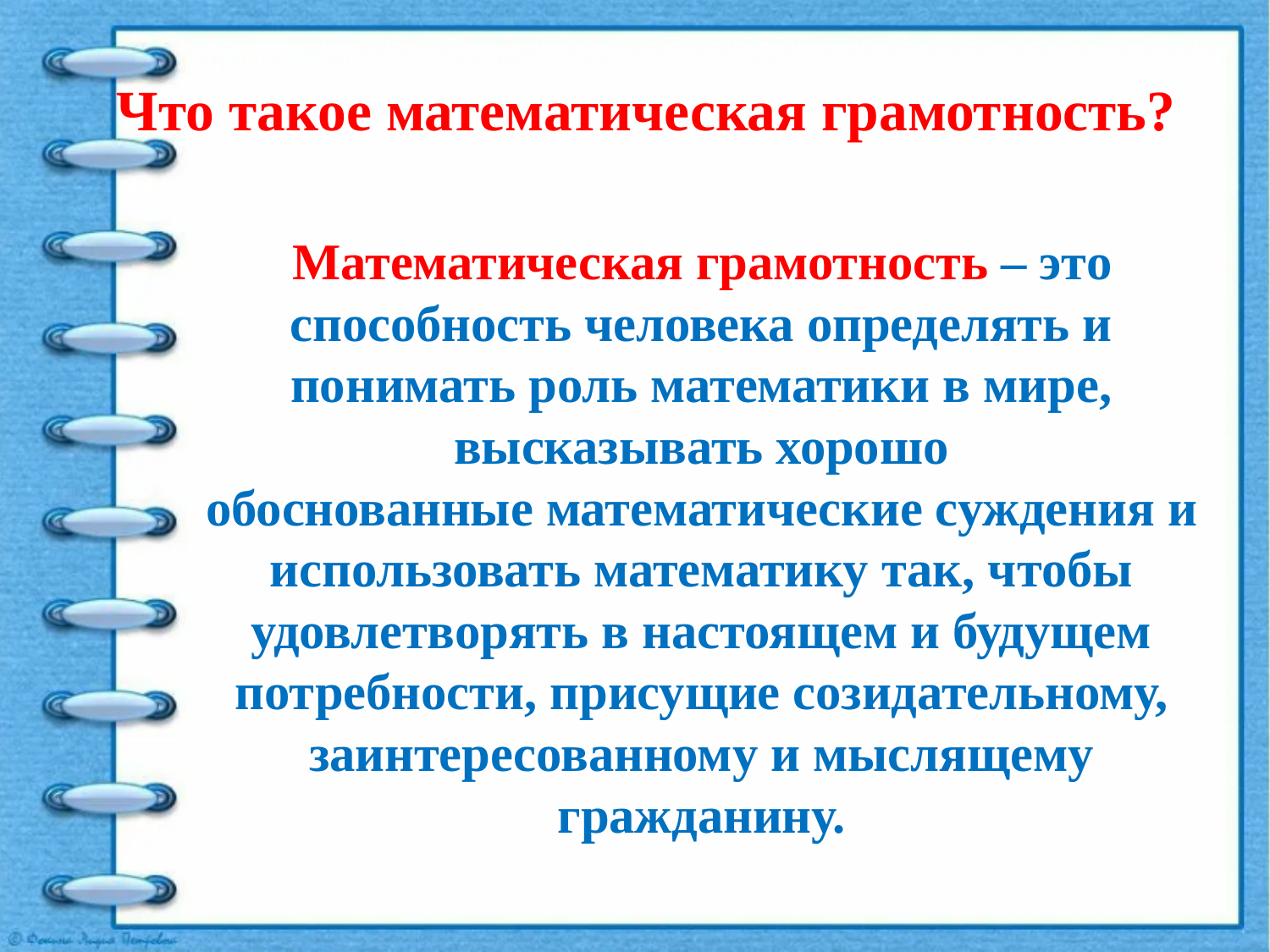

# Что такое математическая грамотность?
Математическая грамотность – это способность человека определять и понимать роль математики в мире, высказывать хорошо обоснованные математические суждения и использовать математику так, чтобы удовлетворять в настоящем и будущем потребности, присущие созидательному, заинтересованному и мыслящему гражданину.